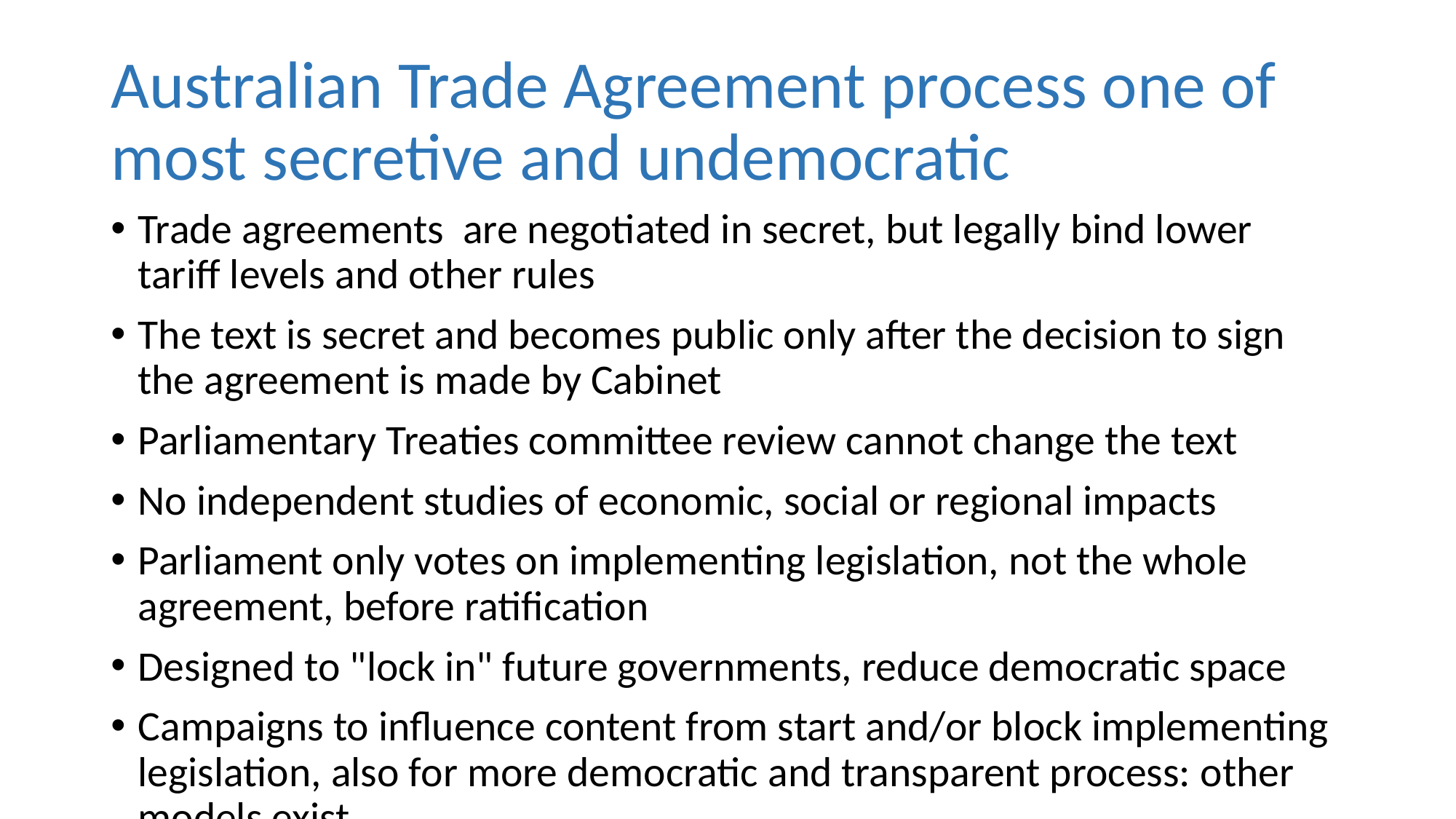

# Australian Trade Agreement process one of most secretive and undemocratic
Trade agreements  are negotiated in secret, but legally bind lower tariff levels and other rules
The text is secret and becomes public only after the decision to sign the agreement is made by Cabinet
Parliamentary Treaties committee review cannot change the text
No independent studies of economic, social or regional impacts
Parliament only votes on implementing legislation, not the whole agreement, before ratification
Designed to "lock in" future governments, reduce democratic space
Campaigns to influence content from start and/or block implementing legislation, also for more democratic and transparent process: other models exist